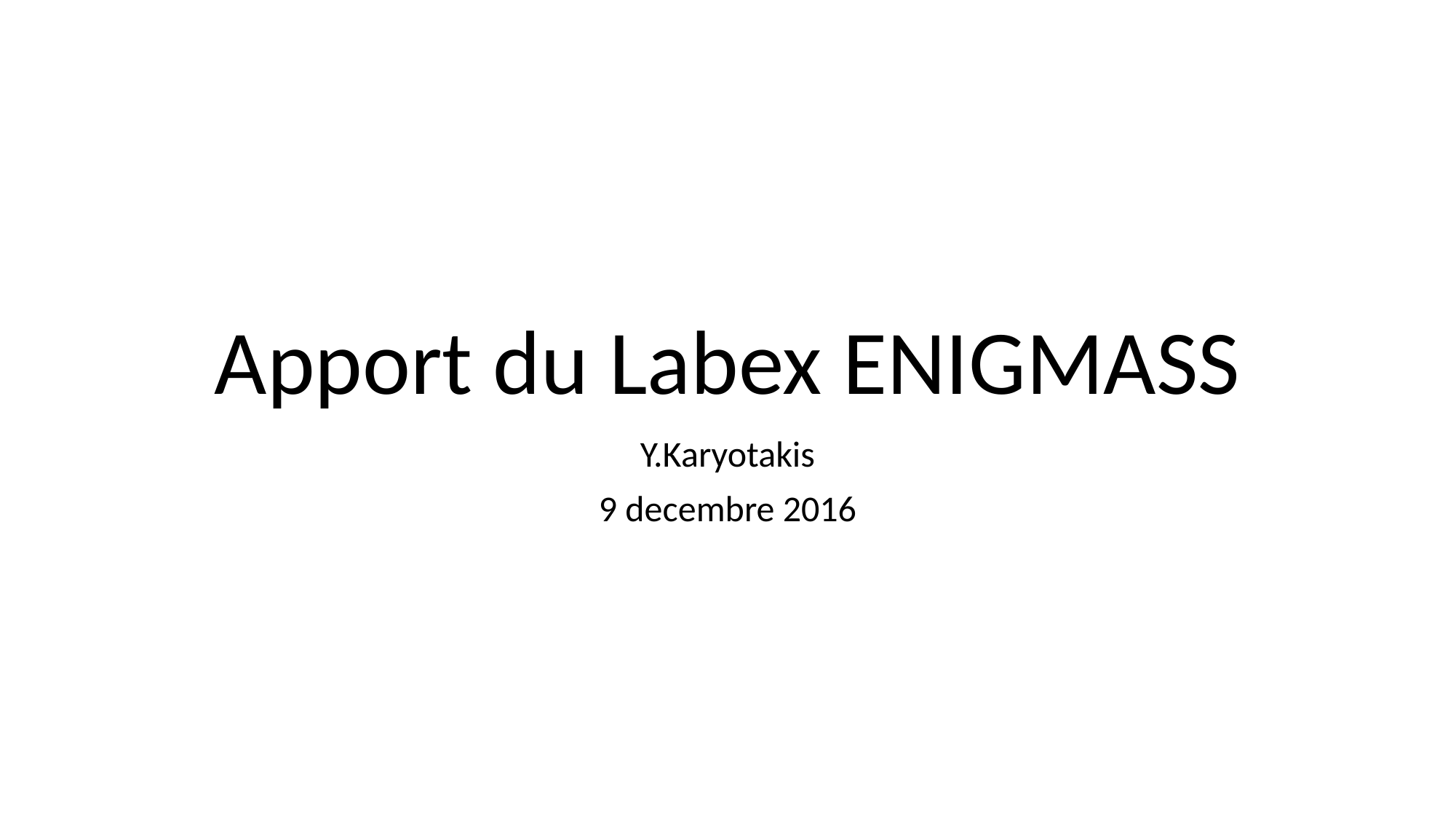

# Apport du Labex ENIGMASS
Y.Karyotakis
9 decembre 2016